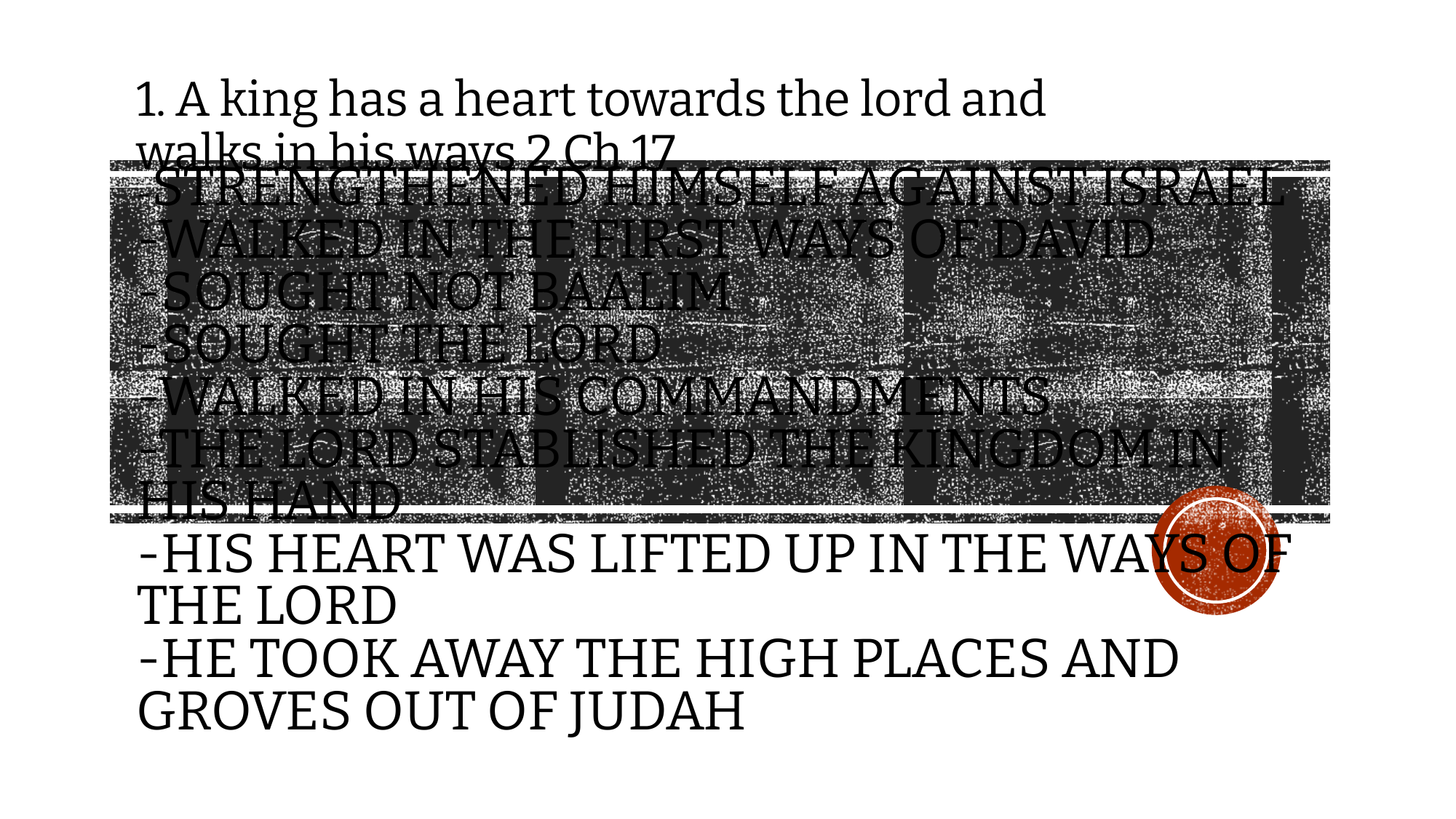

1. A king has a heart towards the lord and walks in his ways 2 Ch 17
# -Strengthened himself against Israel
-Walked in the first ways of David
-Sought not Baalim
-Sought the Lord
-Walked in his commandments
-The Lord stablished the kingdom in his hand
-His heart was lifted up in the ways of the Lord
-He took away the high places and groves out of Judah